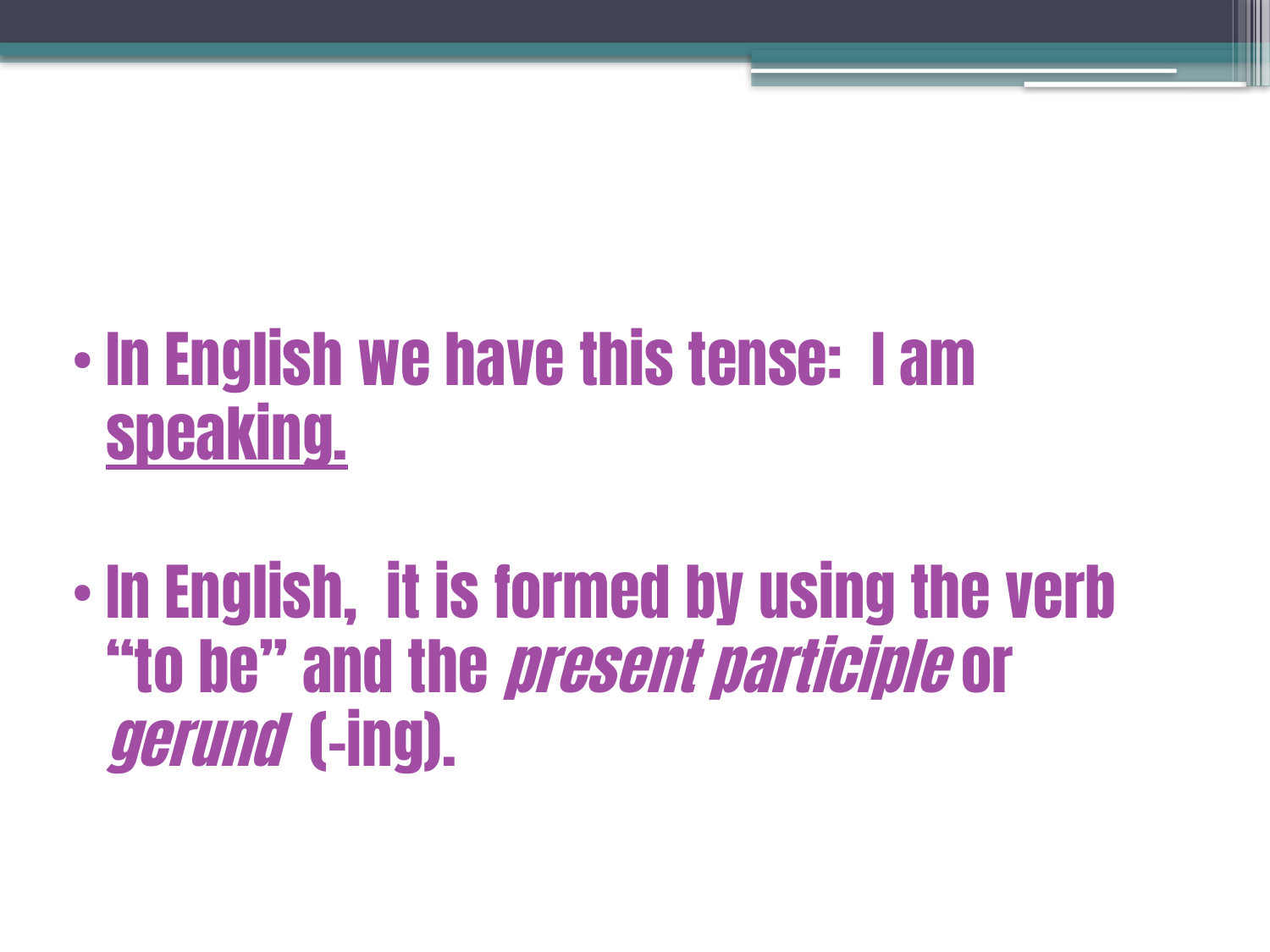

#
In English we have this tense:  I am speaking.

In English,  it is formed by using the verb “to be” and the present participle or gerund  (-ing).